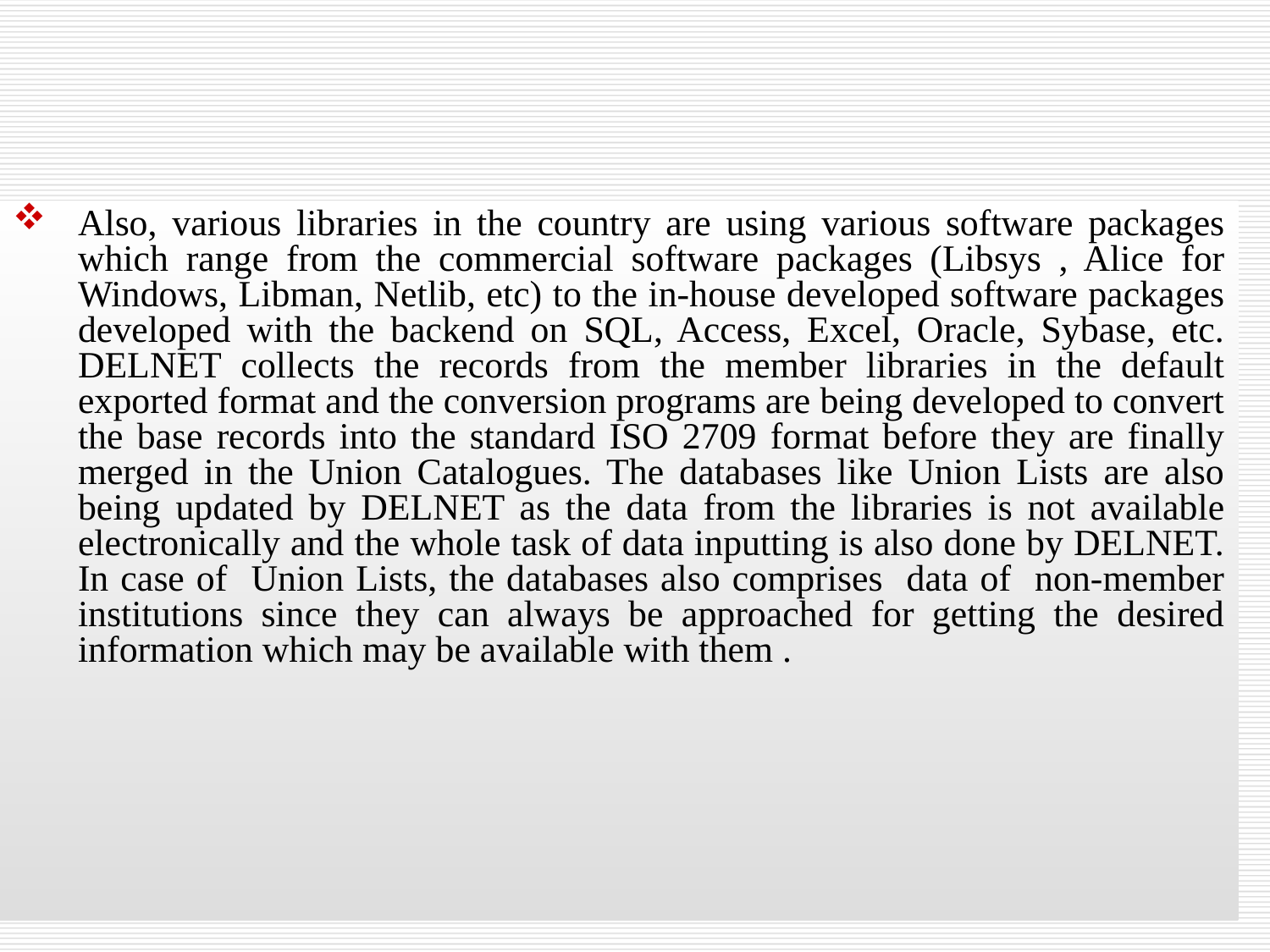

#
Also, various libraries in the country are using various software packages which range from the commercial software packages (Libsys , Alice for Windows, Libman, Netlib, etc) to the in-house developed software packages developed with the backend on SQL, Access, Excel, Oracle, Sybase, etc. DELNET collects the records from the member libraries in the default exported format and the conversion programs are being developed to convert the base records into the standard ISO 2709 format before they are finally merged in the Union Catalogues. The databases like Union Lists are also being updated by DELNET as the data from the libraries is not available electronically and the whole task of data inputting is also done by DELNET. In case of  Union Lists, the databases also comprises  data of  non-member institutions since they can always be approached for getting the desired information which may be available with them .